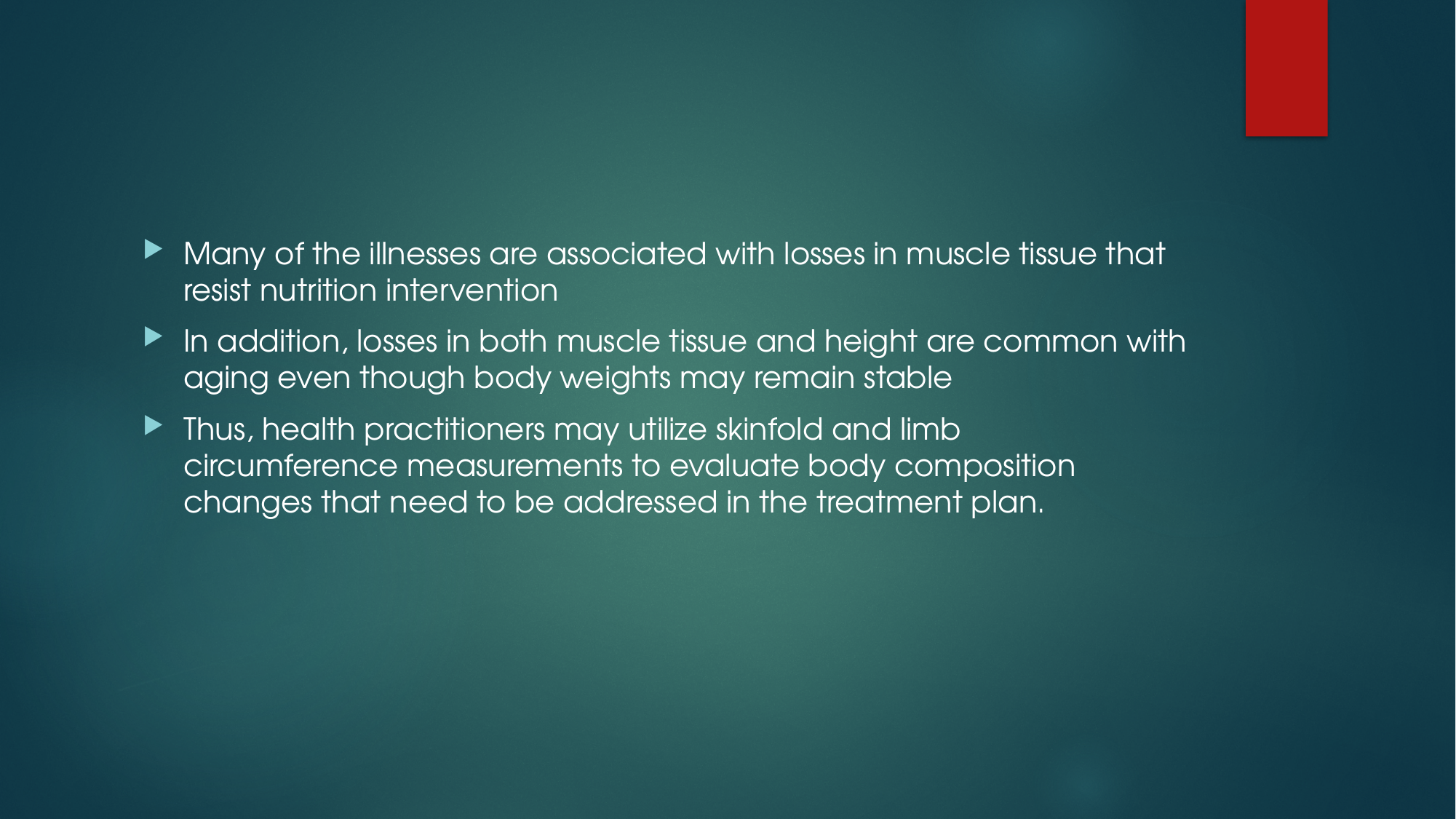

Many of the illnesses are associated with losses in muscle tissue that resist nutrition intervention
In addition, losses in both muscle tissue and height are common with aging even though body weights may remain stable
Thus, health practitioners may utilize skinfold and limb circumference measurements to evaluate body composition changes that need to be addressed in the treatment plan.